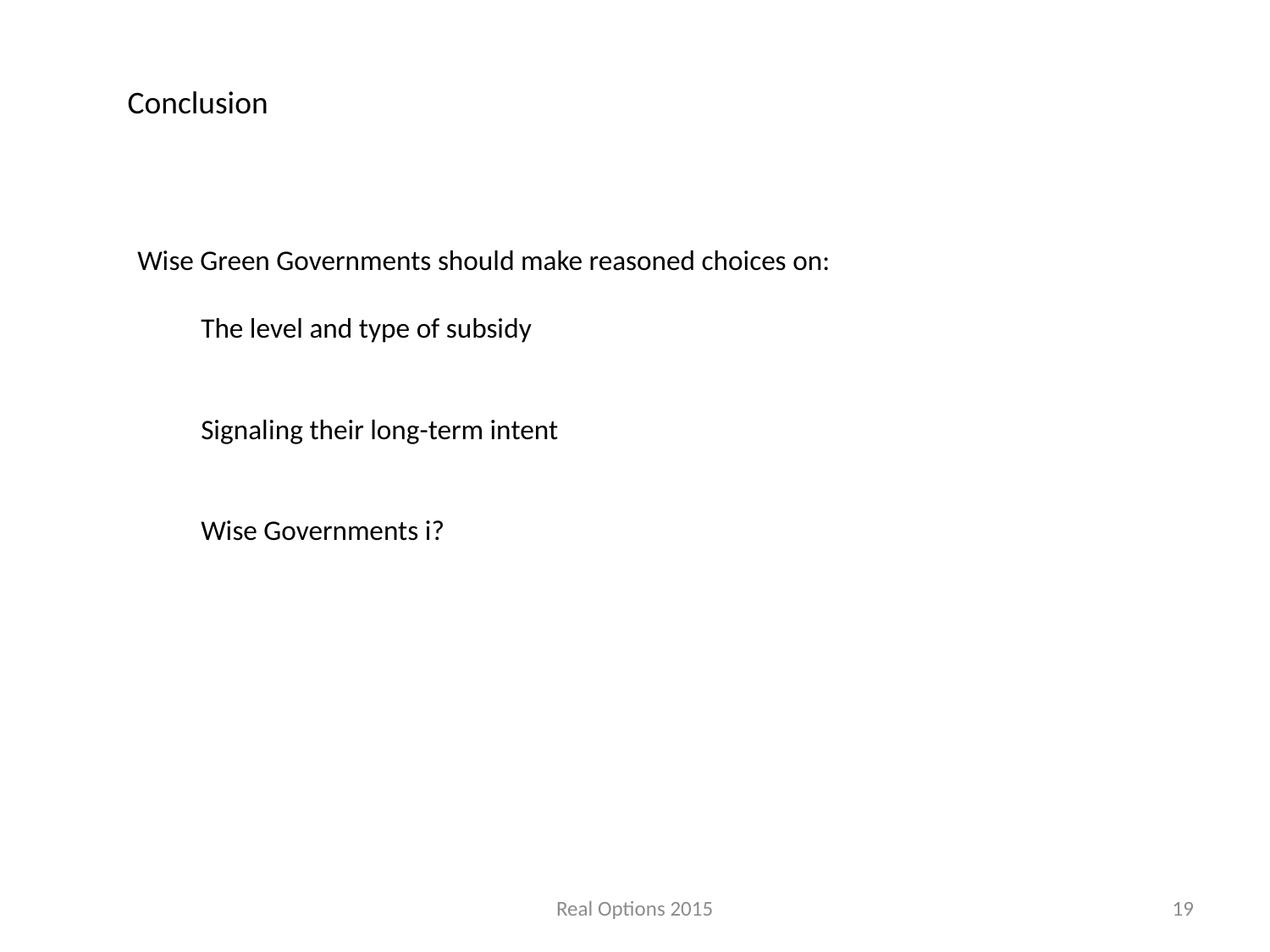

Conclusion
Wise Green Governments should make reasoned choices on:

The level and type of subsidy

Signaling their long-term intent

Wise Governments i?
Real Options 2015
19